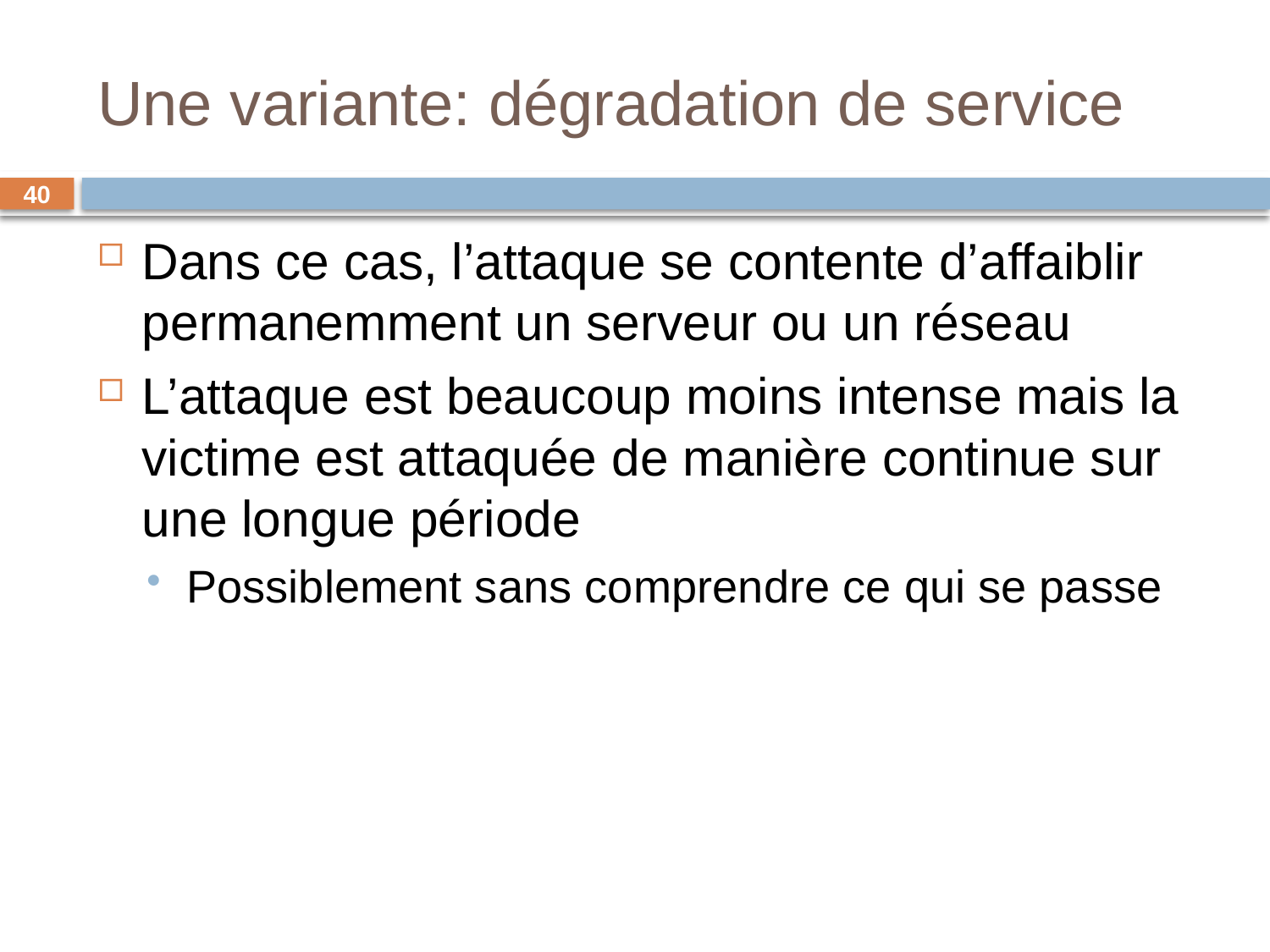

# Une variante: dégradation de service
40
Dans ce cas, l’attaque se contente d’affaiblir permanemment un serveur ou un réseau
L’attaque est beaucoup moins intense mais la victime est attaquée de manière continue sur une longue période
Possiblement sans comprendre ce qui se passe